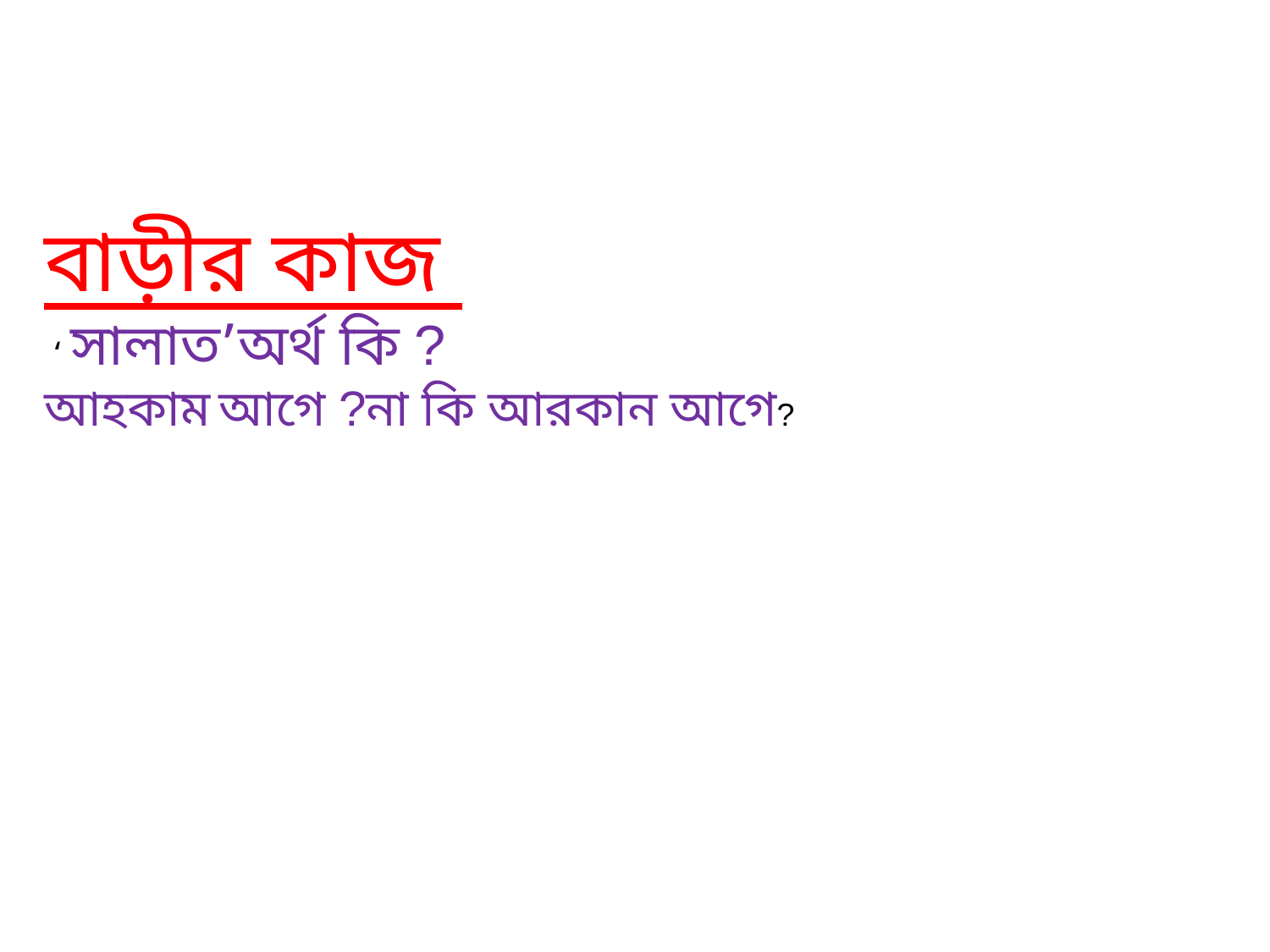

বাড়ীর কাজ
 ‘ সালাত’অর্থ কি ?
আহকাম আগে ?না কি আরকান আগে?